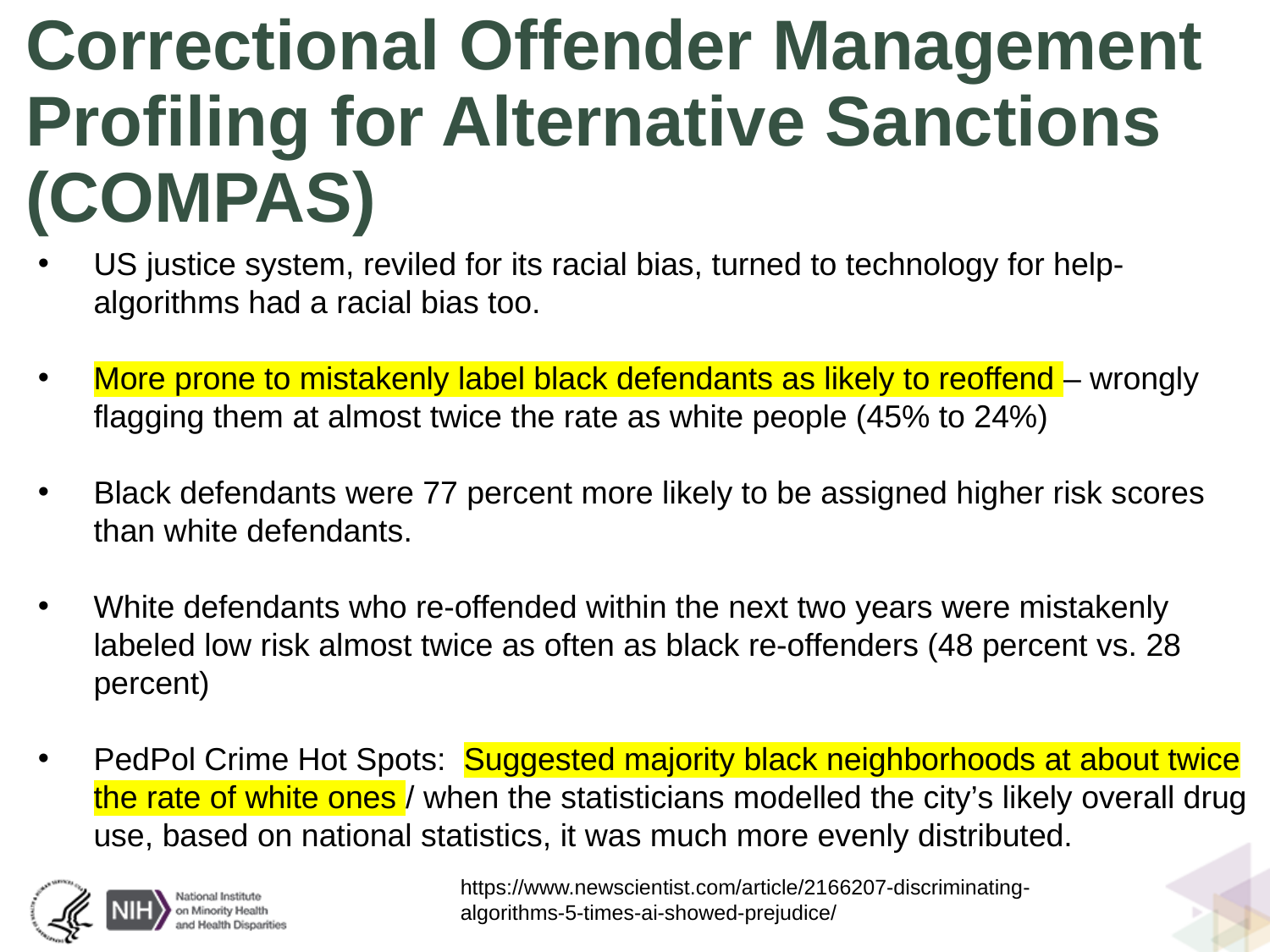

# Correctional Offender Management Profiling for Alternative Sanctions (COMPAS)
US justice system, reviled for its racial bias, turned to technology for help-algorithms had a racial bias too.

More prone to mistakenly label black defendants as likely to reoffend – wrongly flagging them at almost twice the rate as white people (45% to 24%)

Black defendants were 77 percent more likely to be assigned higher risk scores than white defendants.

White defendants who re-offended within the next two years were mistakenly labeled low risk almost twice as often as black re-offenders (48 percent vs. 28 percent)

PedPol Crime Hot Spots:  Suggested majority black neighborhoods at about twice the rate of white ones / when the statisticians modelled the city’s likely overall drug use, based on national statistics, it was much more evenly distributed.

https://www.newscientist.com/article/2166207-discriminating-algorithms-5-times-ai-showed-prejudice/